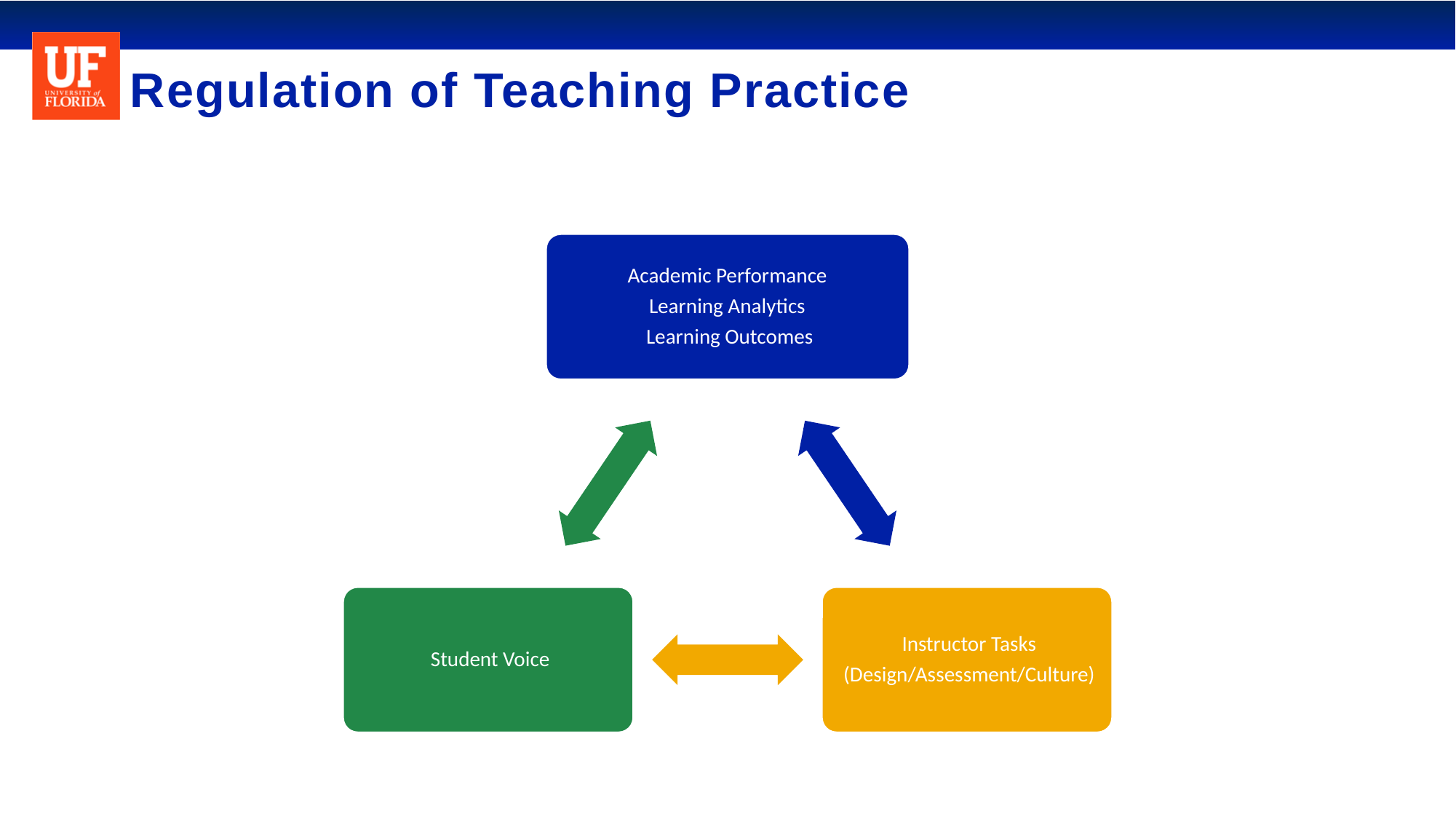

# Regulation of Teaching Practice
Academic Performance
Learning Analytics
Learning Outcomes

Instructor Tasks
(Design/Assessment/Culture)

Student Voice